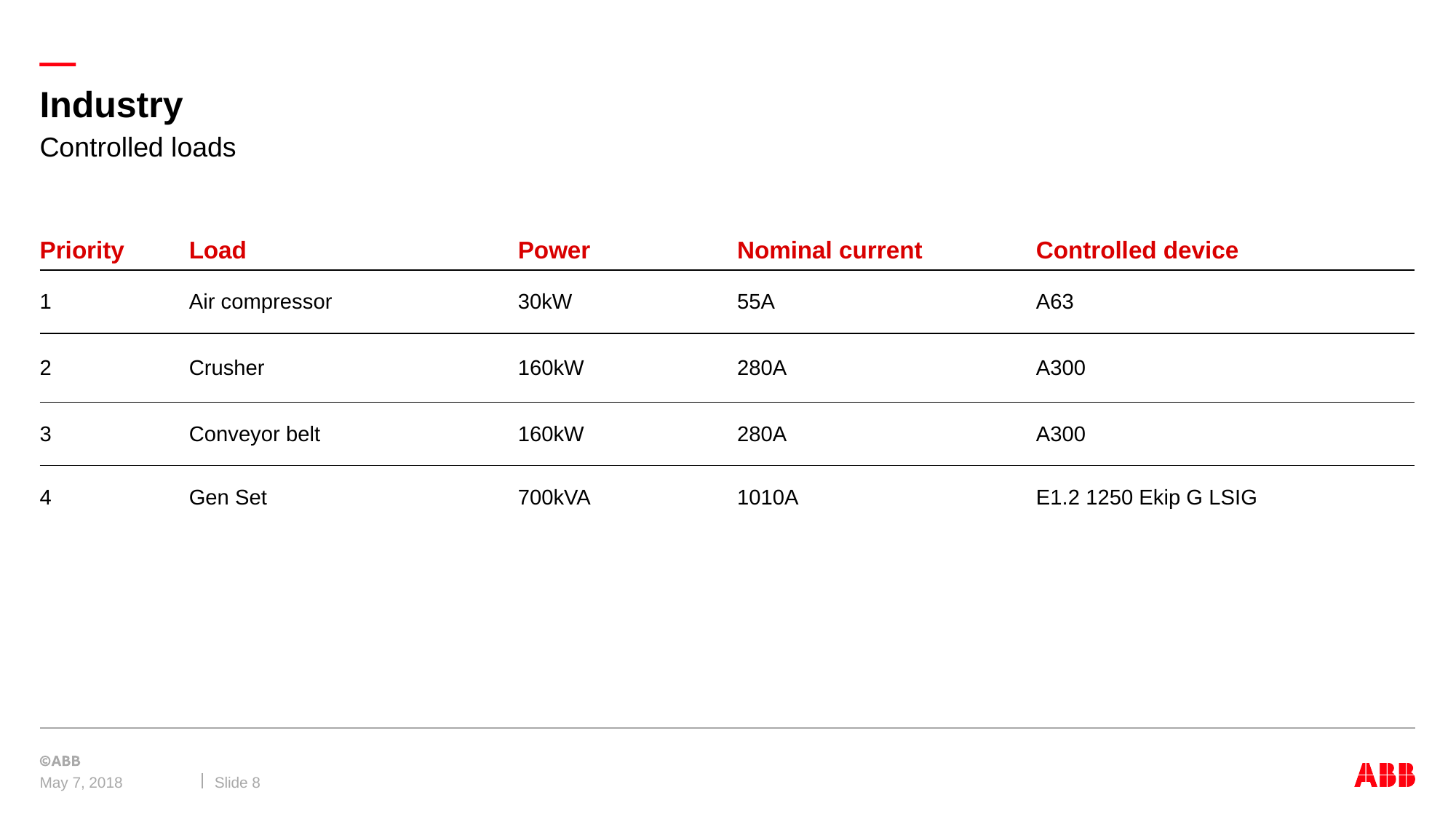

# Industry
Controlled loads
| Priority | Load | Power | Nominal current | Controlled device |
| --- | --- | --- | --- | --- |
| 1 | Air compressor | 30kW | 55A | A63 |
| 2 | Crusher | 160kW | 280A | A300 |
| 3 | Conveyor belt | 160kW | 280A | A300 |
| 4 | Gen Set | 700kVA | 1010A | E1.2 1250 Ekip G LSIG |

Slide 8
May 7, 2018